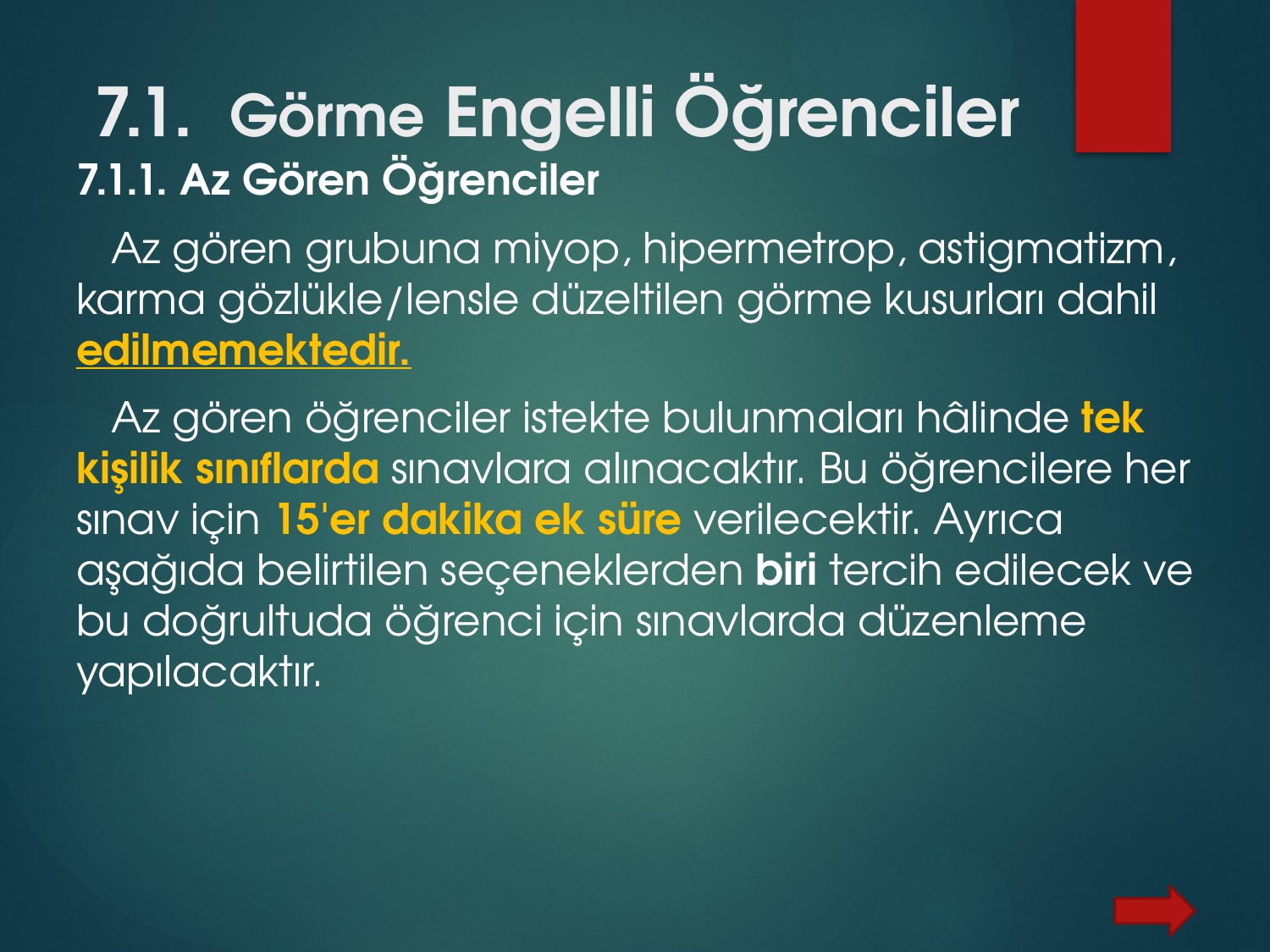

# 7.1.  Görme Engelli Öğrenciler
7.1.1. Az Gören Öğrenciler
   Az gören grubuna miyop, hipermetrop, astigmatizm, karma gözlükle/lensle düzeltilen görme kusurları dahil edilmemektedir.
   Az gören öğrenciler istekte bulunmaları hâlinde tek kişilik sınıflarda sınavlara alınacaktır. Bu öğrencilere her sınav için 15'er dakika ek süre verilecektir. Ayrıca aşağıda belirtilen seçeneklerden biri tercih edilecek ve bu doğrultuda öğrenci için sınavlarda düzenleme yapılacaktır.